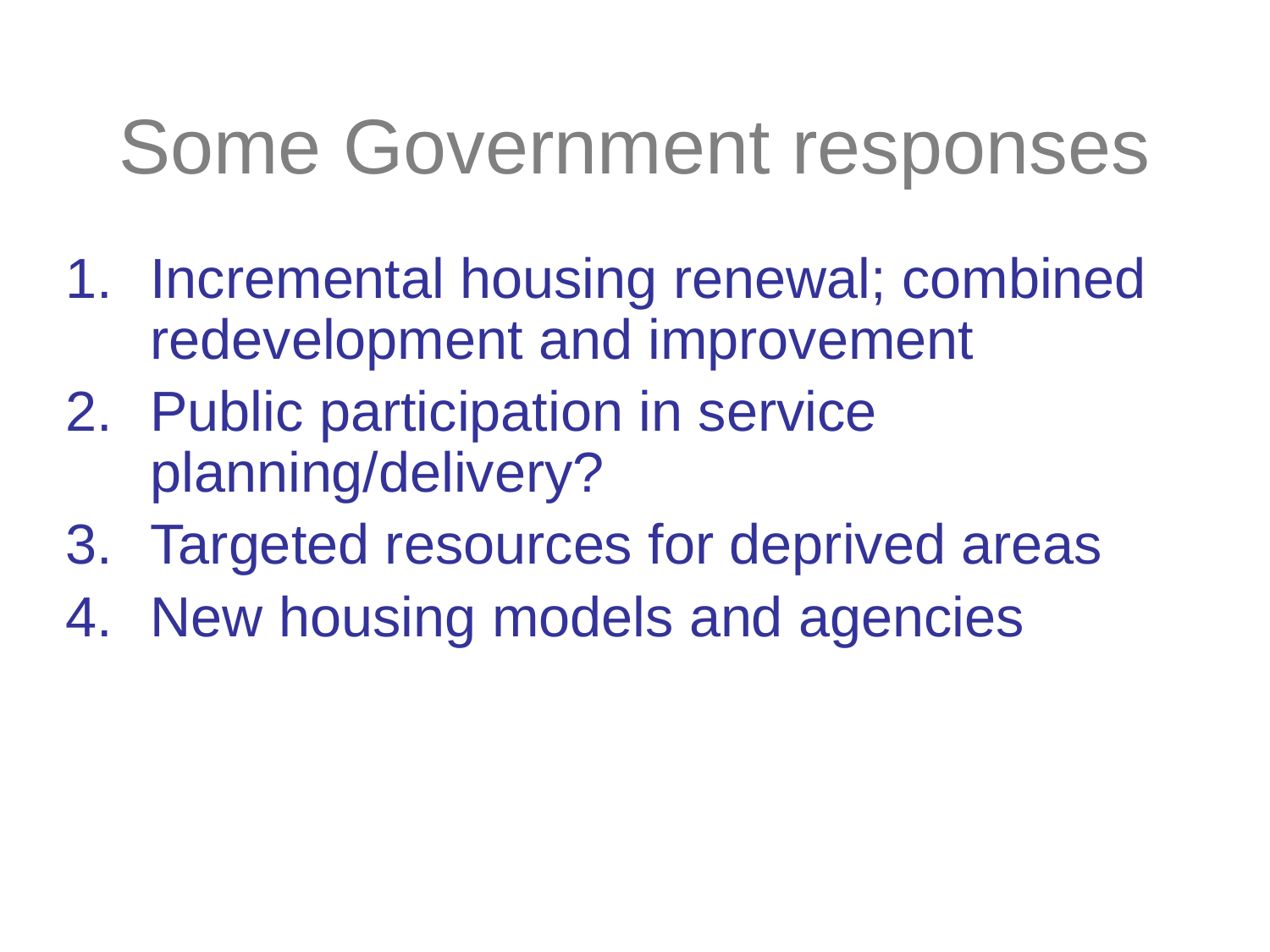

# Some Government responses
Incremental housing renewal; combined redevelopment and improvement
Public participation in service planning/delivery?
Targeted resources for deprived areas
New housing models and agencies